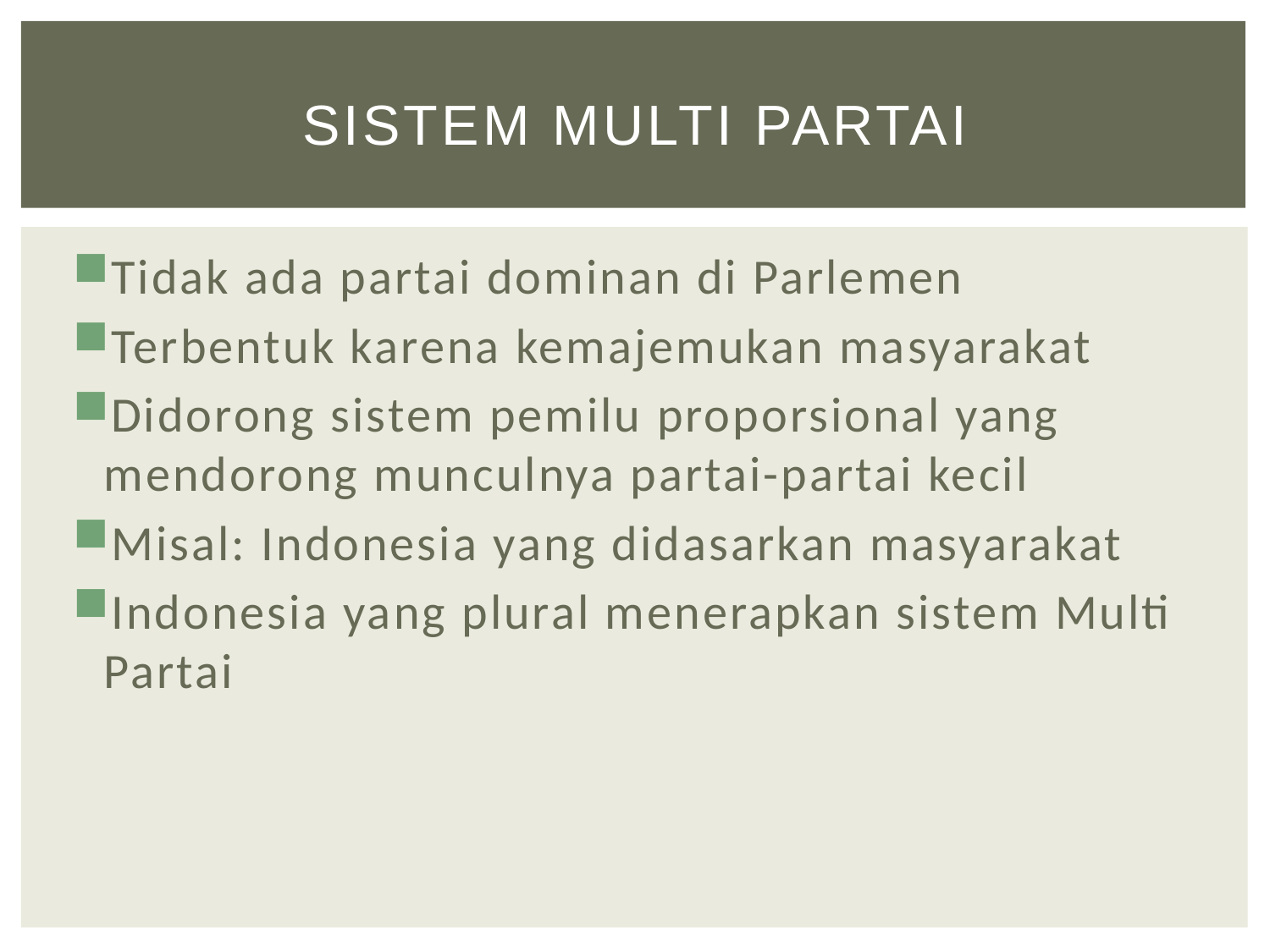

# Sistem Multi Partai
Tidak ada partai dominan di Parlemen
Terbentuk karena kemajemukan masyarakat
Didorong sistem pemilu proporsional yang mendorong munculnya partai-partai kecil
Misal: Indonesia yang didasarkan masyarakat
Indonesia yang plural menerapkan sistem Multi Partai